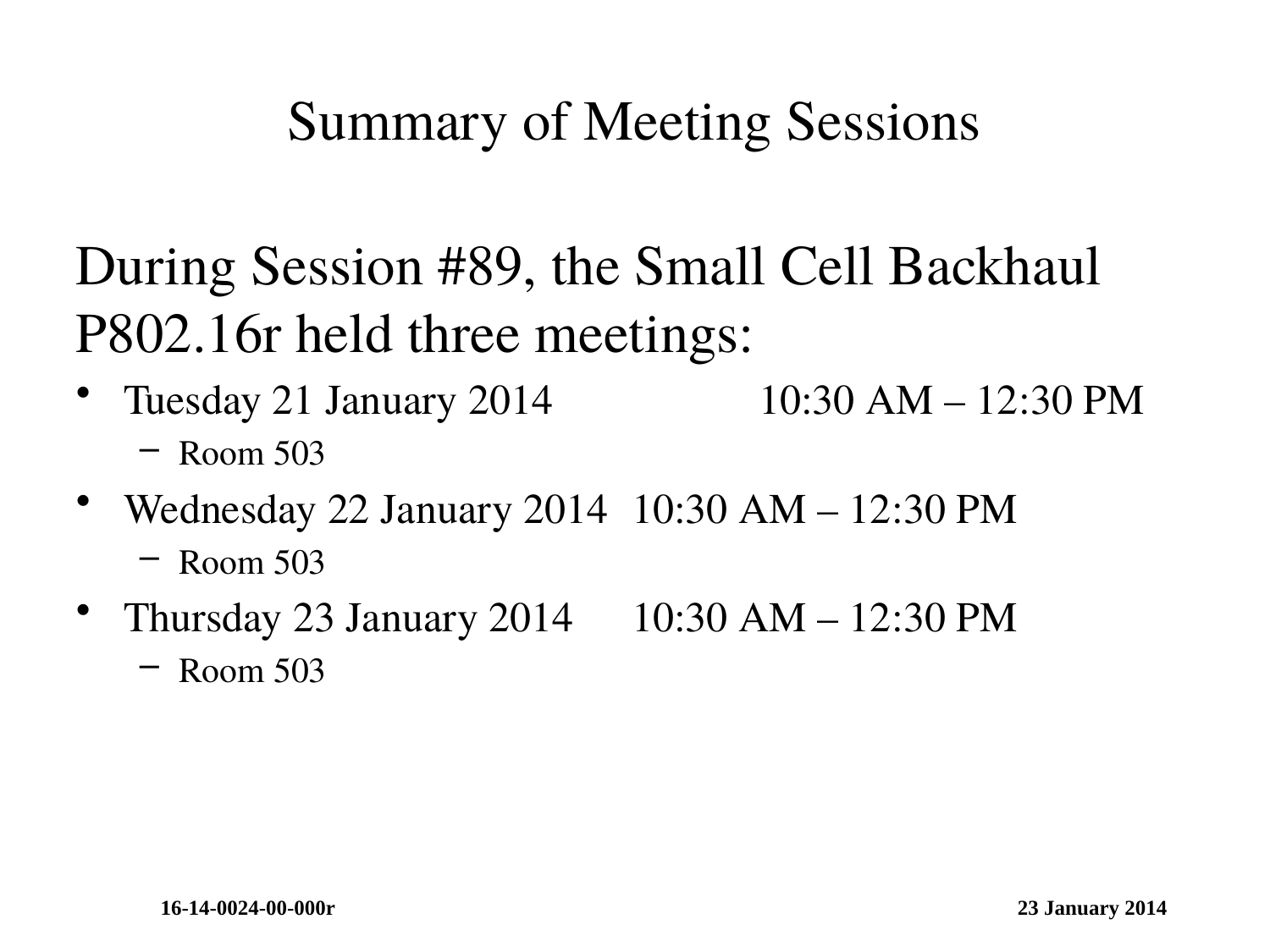

# Summary of Meeting Sessions
During Session #89, the Small Cell Backhaul P802.16r held three meetings:
Tuesday 21 January 2014		10:30 AM – 12:30 PM
Room 503
Wednesday 22 January 2014 	10:30 AM – 12:30 PM
Room 503
Thursday 23 January 2014 	10:30 AM – 12:30 PM
Room 503